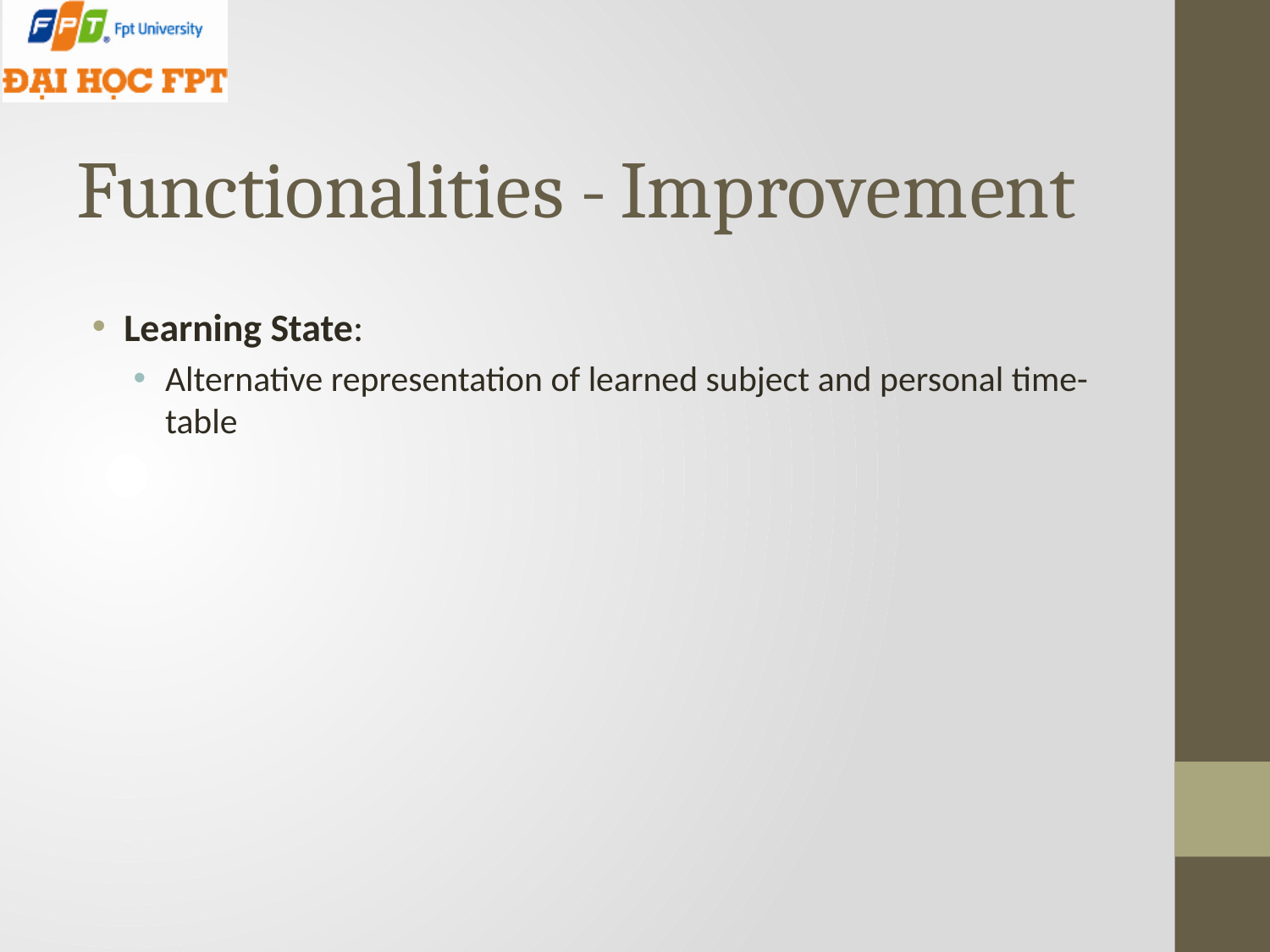

# Functionalities - Improvement
Learning State:
Alternative representation of learned subject and personal time-table